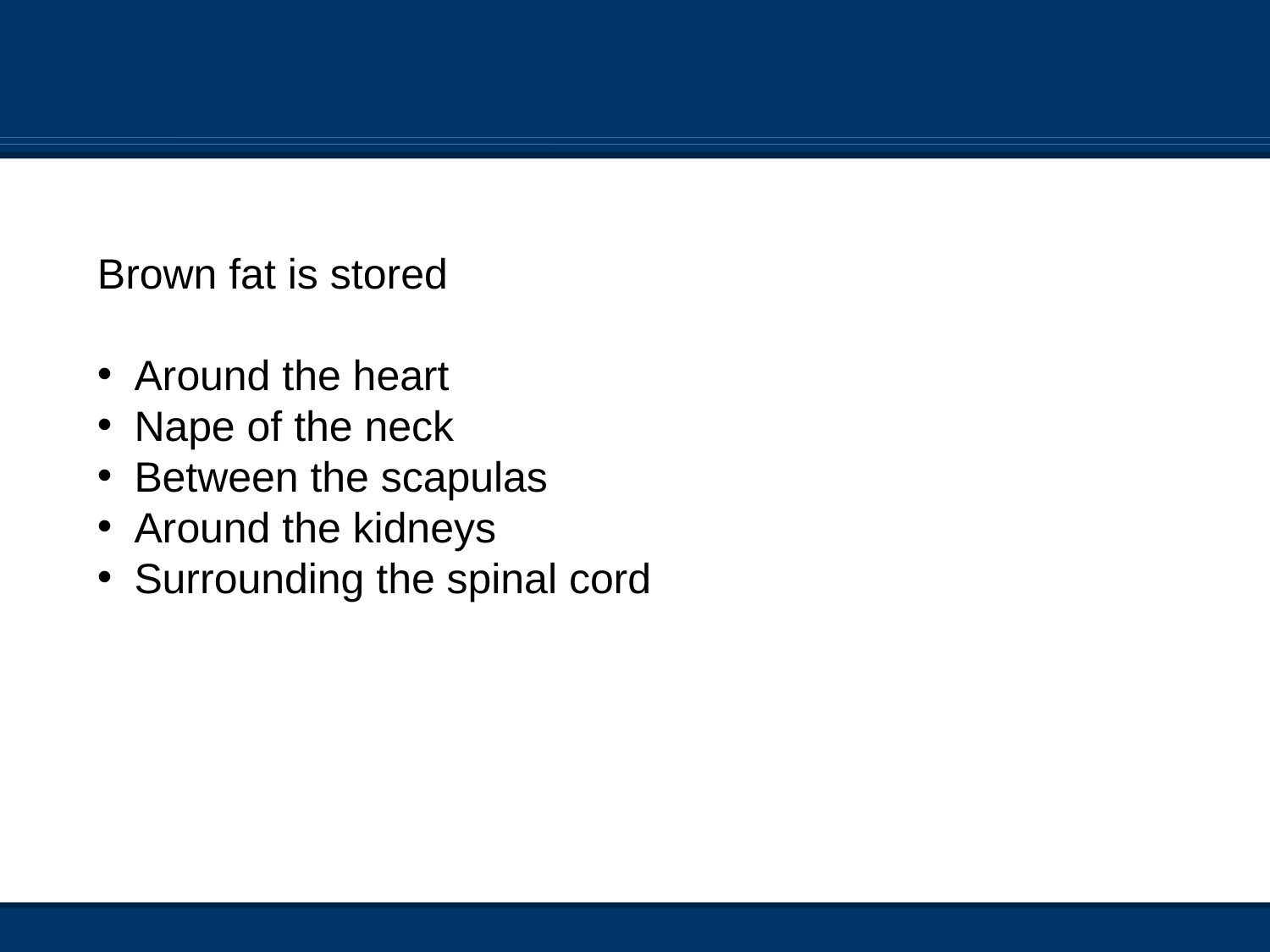

Brown fat is stored

Around the heart
Nape of the neck
Between the scapulas
Around the kidneys
Surrounding the spinal cord